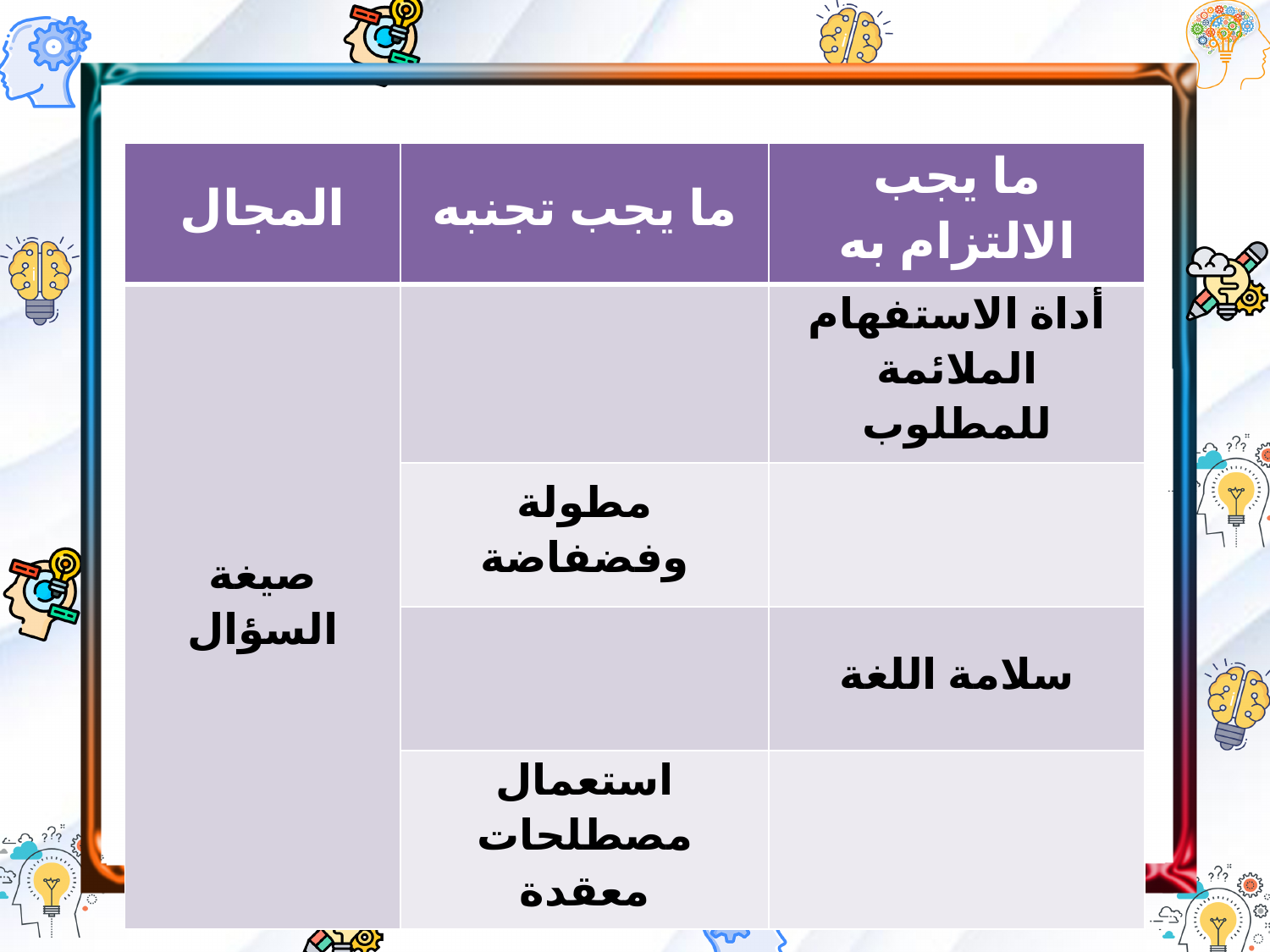

| المجال | ما يجب تجنبه | ما يجب الالتزام به |
| --- | --- | --- |
| صيغة السؤال |  | أداة الاستفهام الملائمة للمطلوب |
|  | مطولة وفضفاضة |  |
|  |  | سلامة اللغة |
|  | استعمال مصطلحات معقدة |  |